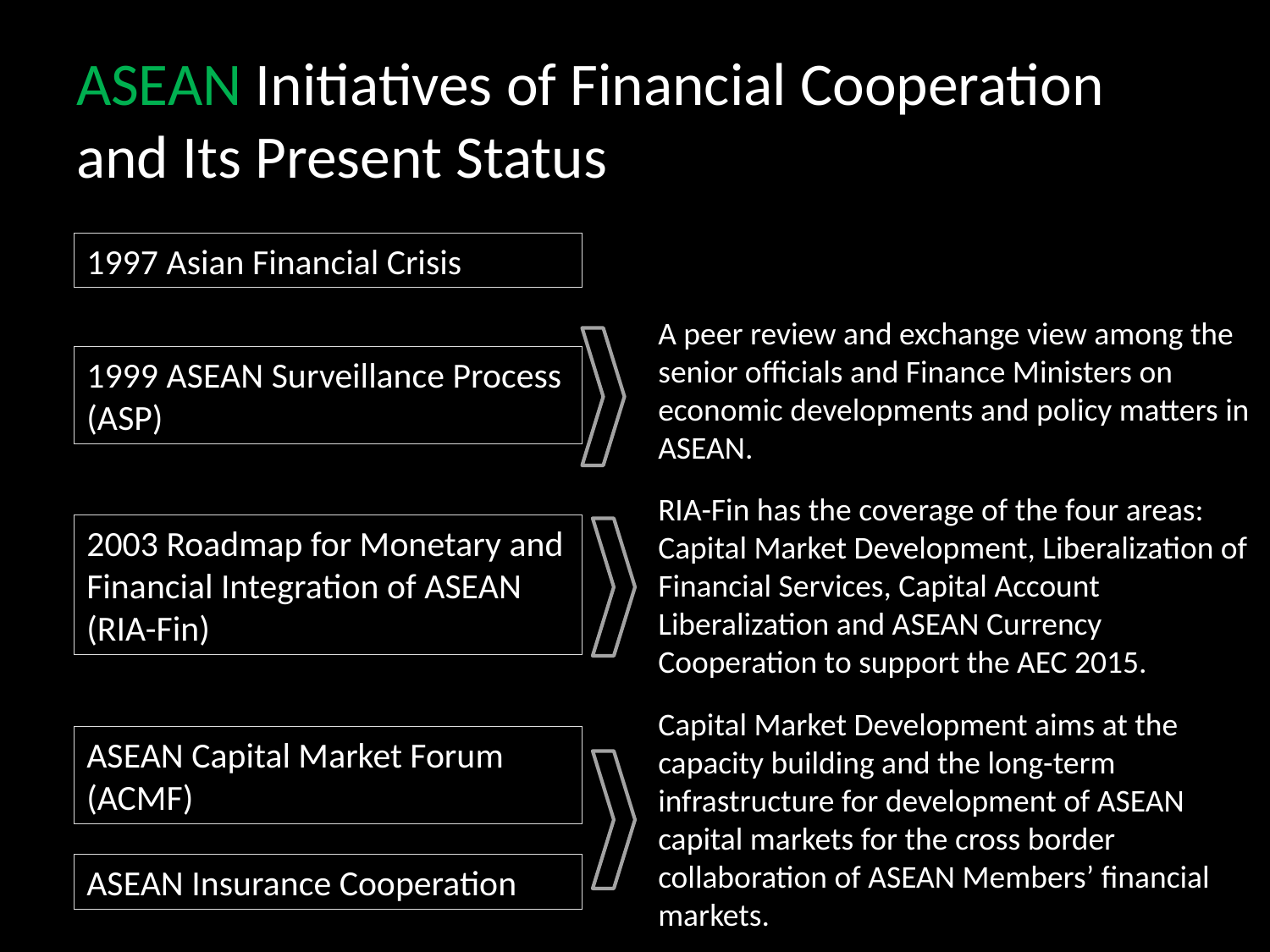

# ASEAN Initiatives of Financial Cooperation and Its Present Status
1997 Asian Financial Crisis
A peer review and exchange view among the senior officials and Finance Ministers on economic developments and policy matters in ASEAN.

1999 ASEAN Surveillance Process (ASP)
RIA-Fin has the coverage of the four areas: Capital Market Development, Liberalization of Financial Services, Capital Account Liberalization and ASEAN Currency Cooperation to support the AEC 2015.
2003 Roadmap for Monetary and Financial Integration of ASEAN (RIA-Fin)

Capital Market Development aims at the capacity building and the long-term infrastructure for development of ASEAN capital markets for the cross border collaboration of ASEAN Members’ financial markets.
ASEAN Capital Market Forum (ACMF)

ASEAN Insurance Cooperation